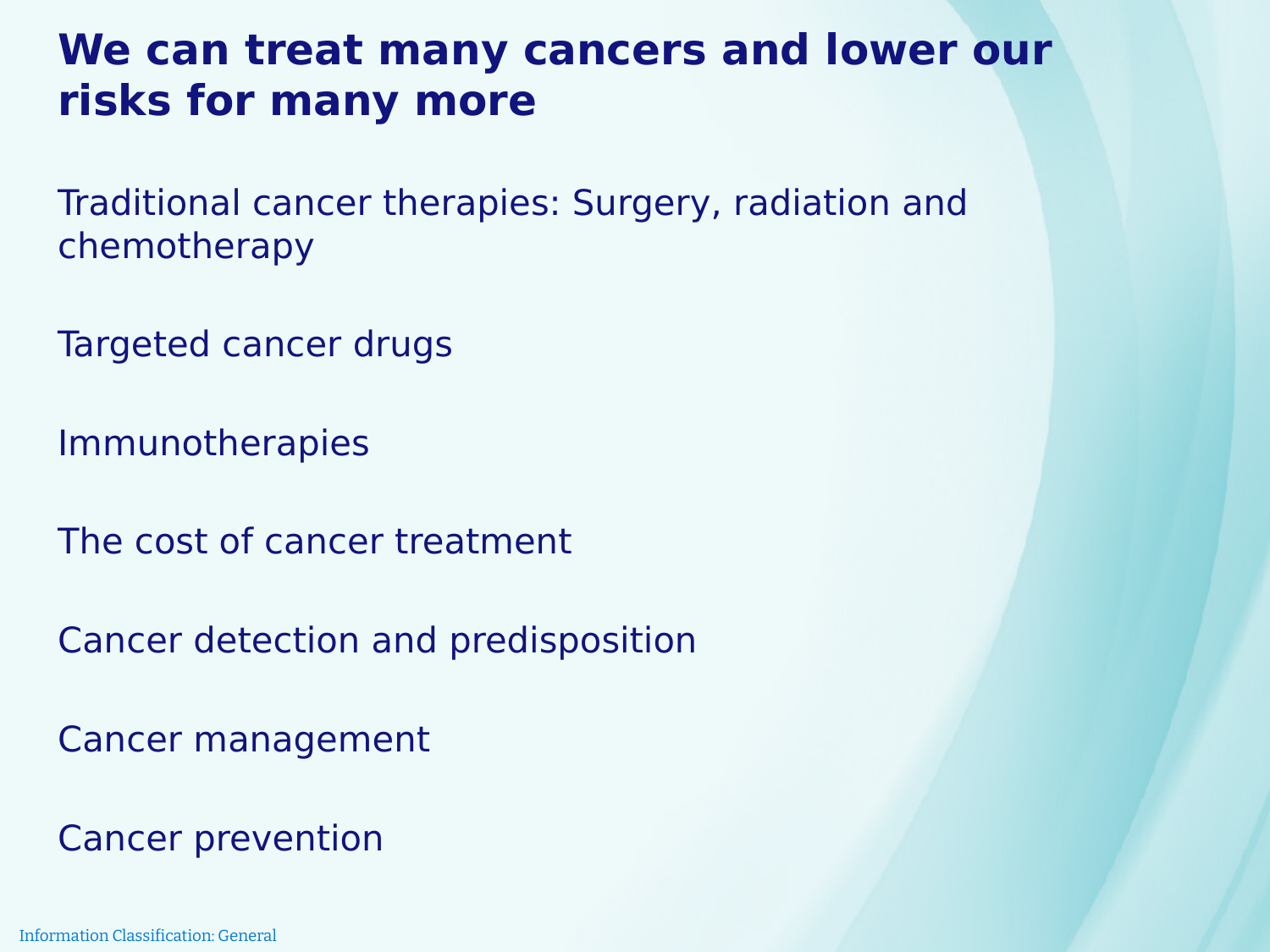

We can treat many cancers and lower our risks for many more

Traditional cancer therapies: Surgery, radiation and chemotherapy

Targeted cancer drugs

Immunotherapies

The cost of cancer treatment

Cancer detection and predisposition

Cancer management

Cancer prevention